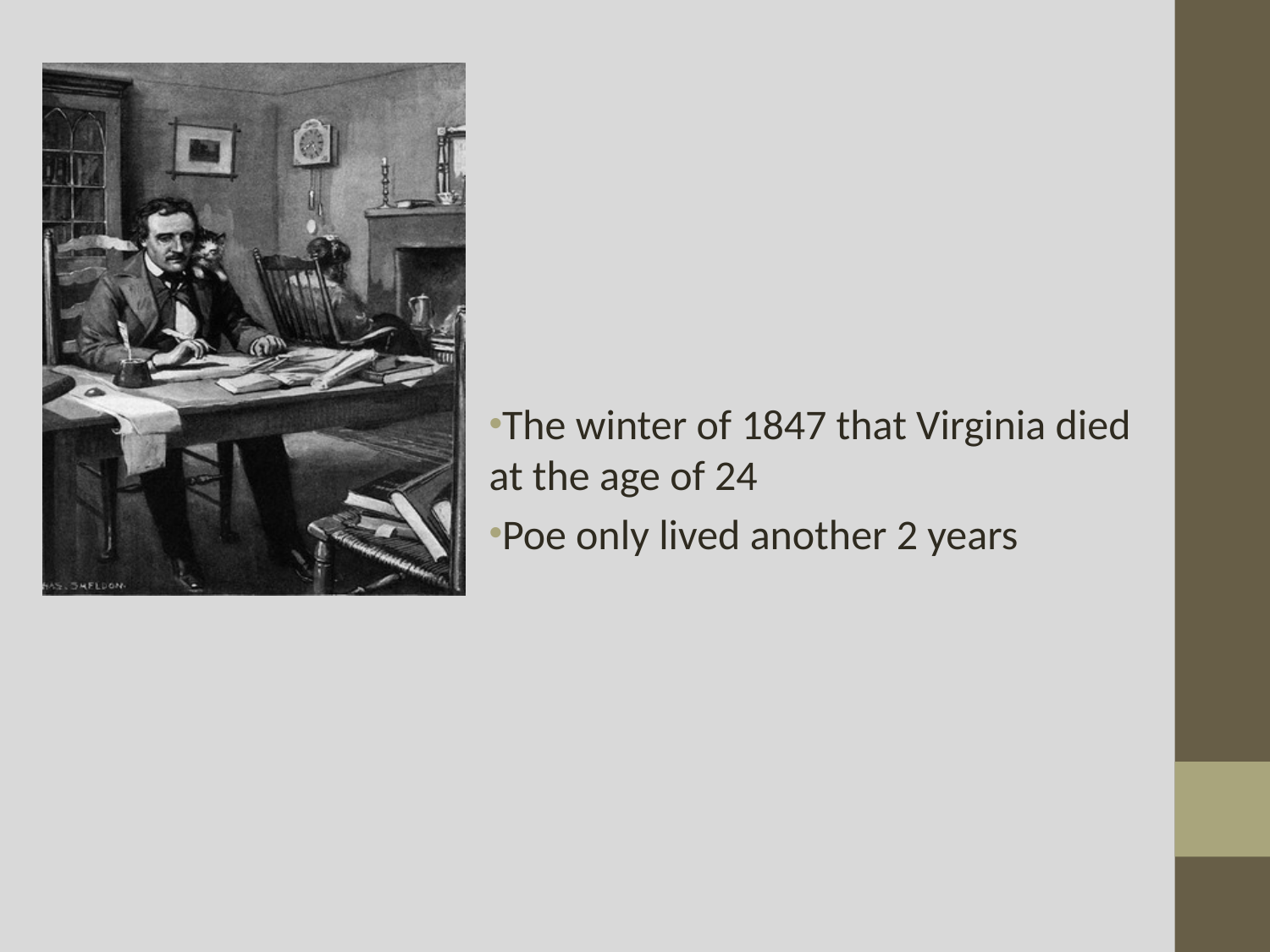

The winter of 1847 that Virginia died at the age of 24
Poe only lived another 2 years